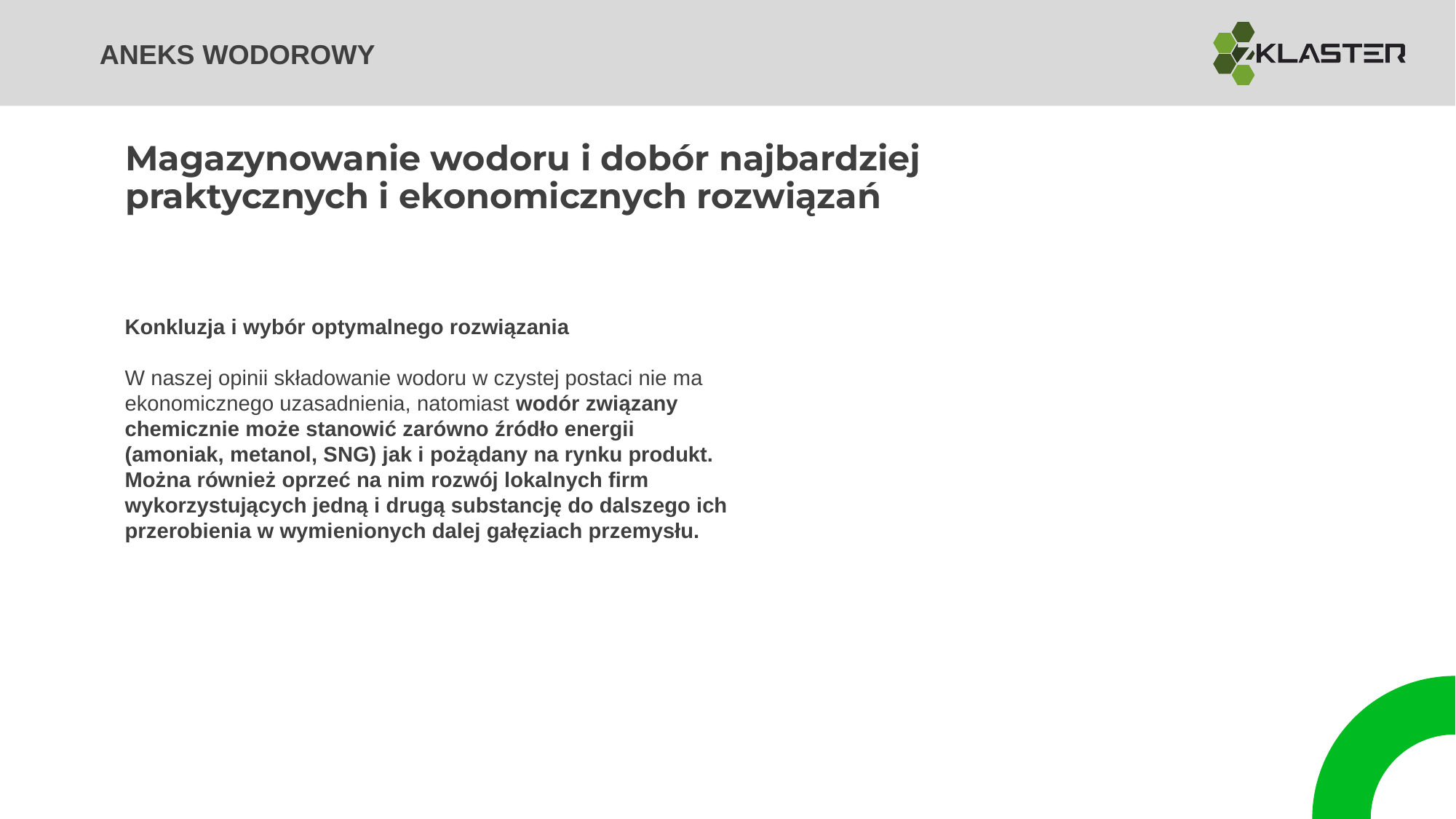

Magazynowanie wodoru i dobór najbardziej praktycznych i ekonomicznych rozwiązań
Konkluzja i wybór optymalnego rozwiązania

W naszej opinii składowanie wodoru w czystej postaci nie ma ekonomicznego uzasadnienia, natomiast wodór związany chemicznie może stanowić zarówno źródło energii (amoniak, metanol, SNG) jak i pożądany na rynku produkt. Można również oprzeć na nim rozwój lokalnych firm wykorzystujących jedną i drugą substancję do dalszego ich przerobienia w wymienionych dalej gałęziach przemysłu.